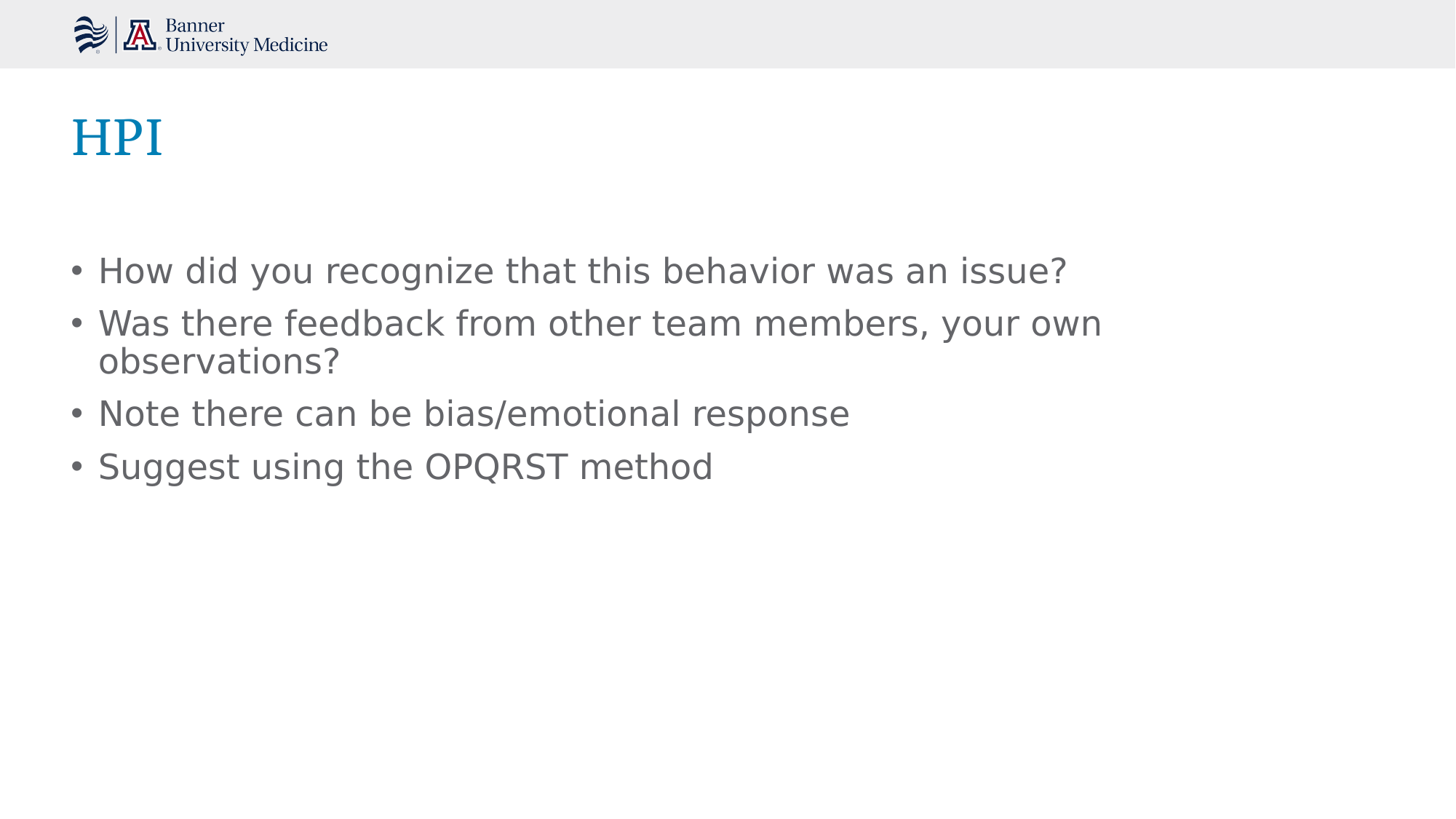

# HPI
How did you recognize that this behavior was an issue?
Was there feedback from other team members, your own observations?
Note there can be bias/emotional response
Suggest using the OPQRST method